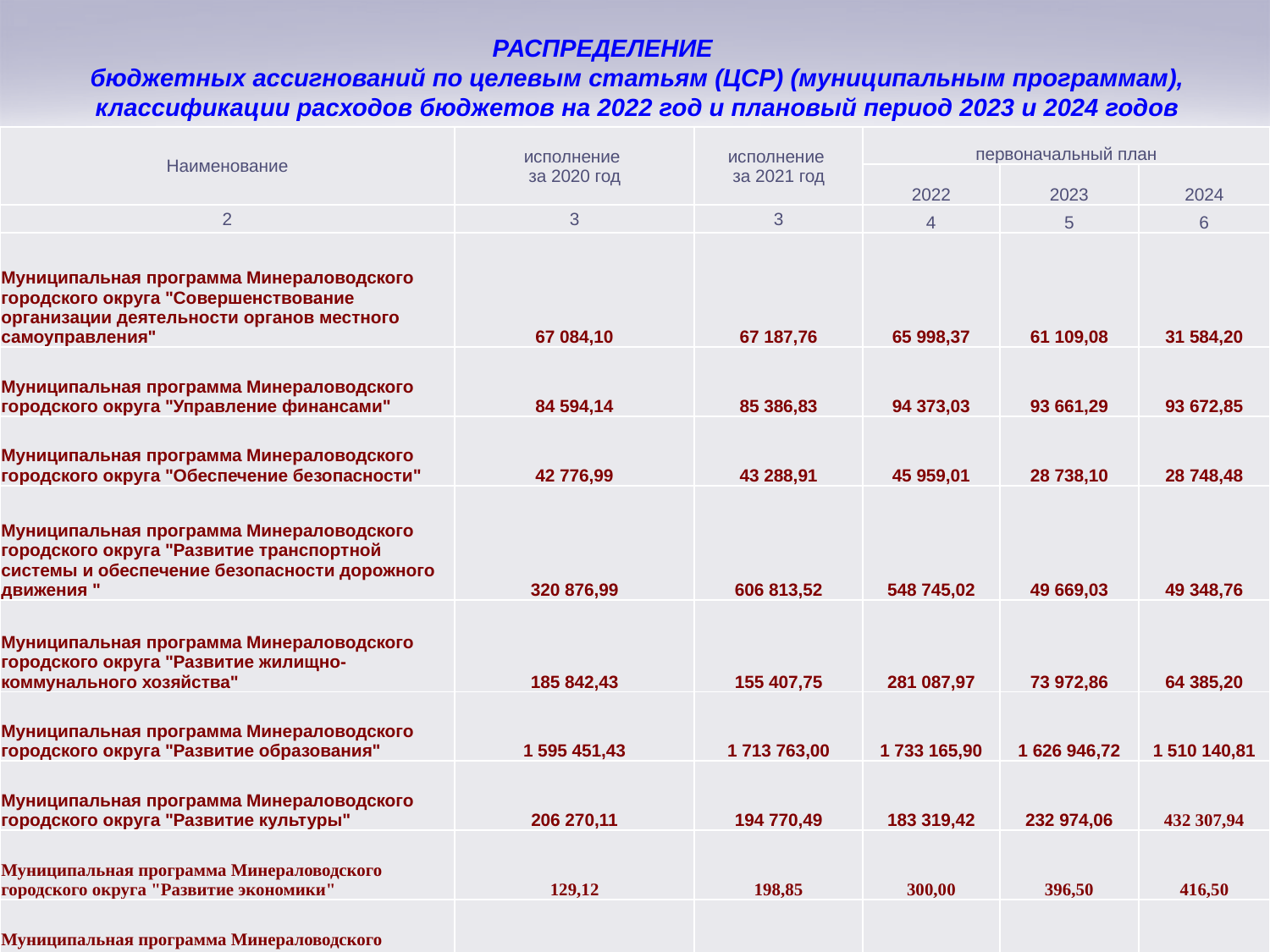

# РАСПРЕДЕЛЕНИЕ бюджетных ассигнований по целевым статьям (ЦСР) (муниципальным программам), классификации расходов бюджетов на 2022 год и плановый период 2023 и 2024 годов
| Наименование | исполнение за 2020 год | исполнение за 2021 год | первоначальный план |  |  |
| --- | --- | --- | --- | --- | --- |
|  |  |  | 2022 | 2023 | 2024 |
| 2 | 3 | 3 | 4 | 5 | 6 |
| Муниципальная программа Минераловодского городского округа "Совершенствование организации деятельности органов местного самоуправления" | 67 084,10 | 67 187,76 | 65 998,37 | 61 109,08 | 31 584,20 |
| Муниципальная программа Минераловодского городского округа "Управление финансами" | 84 594,14 | 85 386,83 | 94 373,03 | 93 661,29 | 93 672,85 |
| Муниципальная программа Минераловодского городского округа "Обеспечение безопасности" | 42 776,99 | 43 288,91 | 45 959,01 | 28 738,10 | 28 748,48 |
| Муниципальная программа Минераловодского городского округа "Развитие транспортной системы и обеспечение безопасности дорожного движения " | 320 876,99 | 606 813,52 | 548 745,02 | 49 669,03 | 49 348,76 |
| Муниципальная программа Минераловодского городского округа "Развитие жилищно-коммунального хозяйства" | 185 842,43 | 155 407,75 | 281 087,97 | 73 972,86 | 64 385,20 |
| Муниципальная программа Минераловодского городского округа "Развитие образования" | 1 595 451,43 | 1 713 763,00 | 1 733 165,90 | 1 626 946,72 | 1 510 140,81 |
| Муниципальная программа Минераловодского городского округа "Развитие культуры" | 206 270,11 | 194 770,49 | 183 319,42 | 232 974,06 | 432 307,94 |
| Муниципальная программа Минераловодского городского округа "Развитие экономики" | 129,12 | 198,85 | 300,00 | 396,50 | 416,50 |
| Муниципальная программа Минераловодского городского округа "Социальная политика " | 1 171 078,50 | 1 380 281,54 | 1 253 645,16 | 1 334 857,95 | 1 405 242,63 |